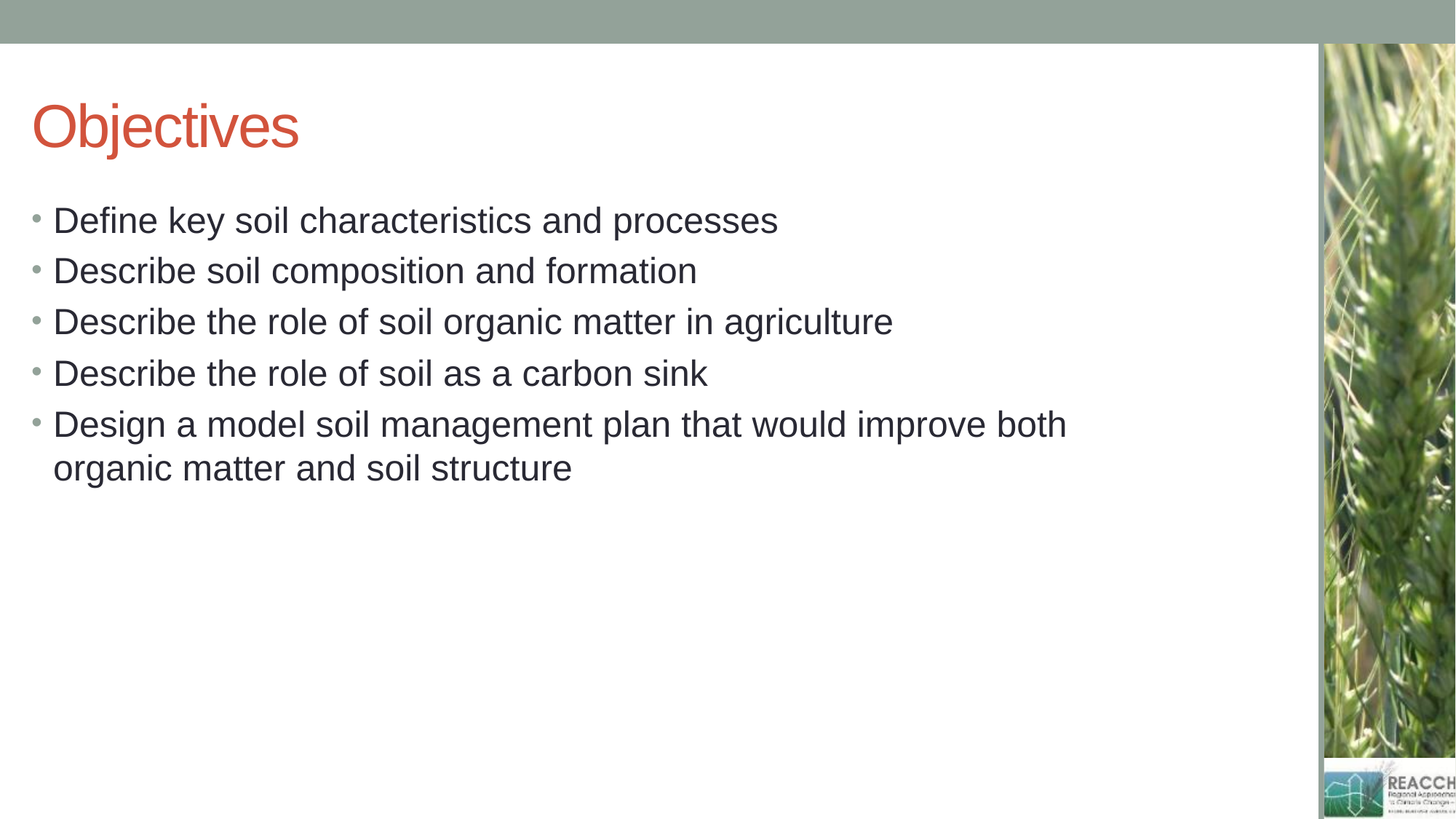

# Objectives
Define key soil characteristics and processes
Describe soil composition and formation
Describe the role of soil organic matter in agriculture
Describe the role of soil as a carbon sink
Design a model soil management plan that would improve both organic matter and soil structure